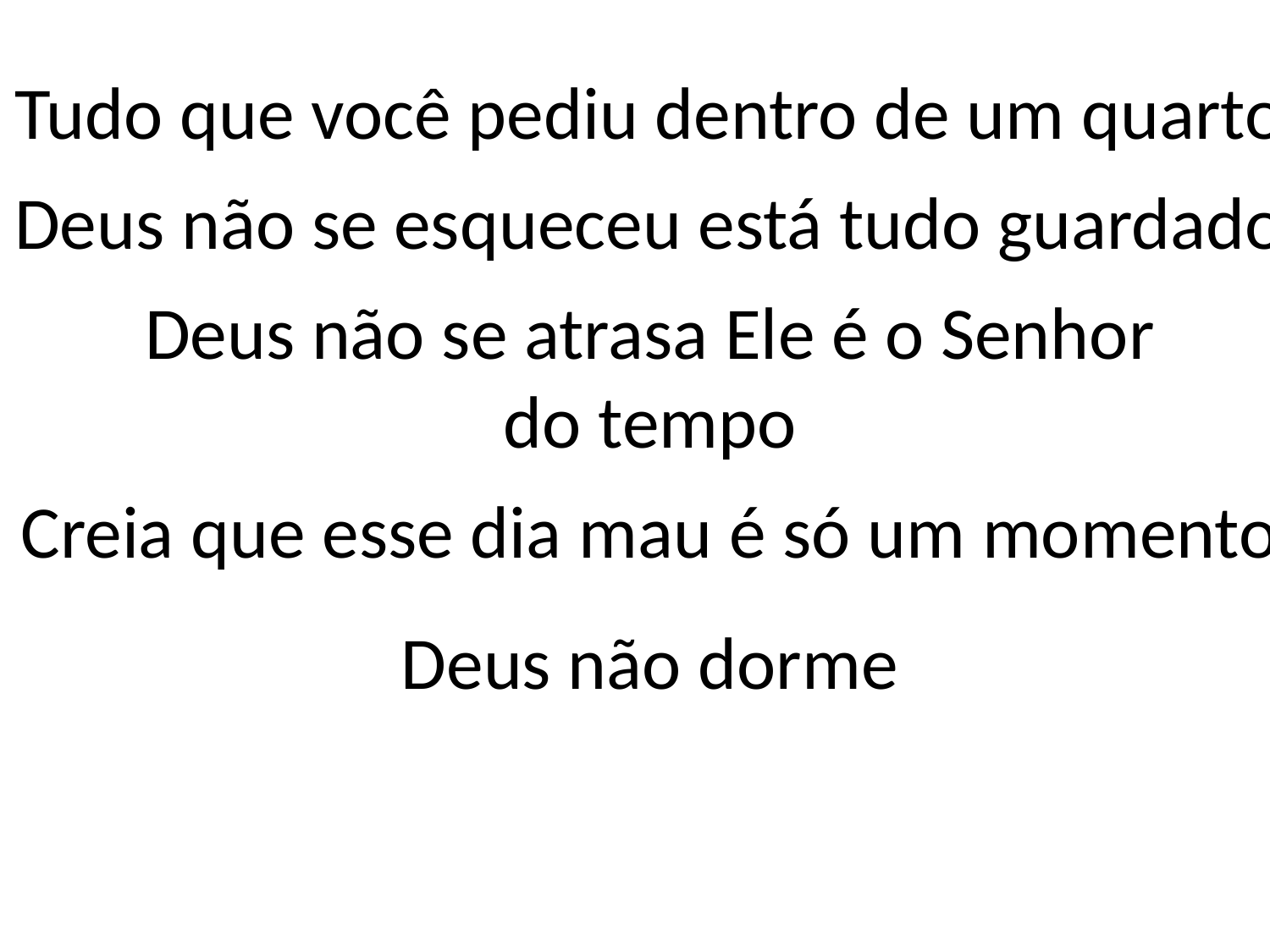

Tudo que você pediu dentro de um quarto

Deus não se esqueceu está tudo guardado

Deus não se atrasa Ele é o Senhor
do tempo

Creia que esse dia mau é só um momento

Deus não dorme

#